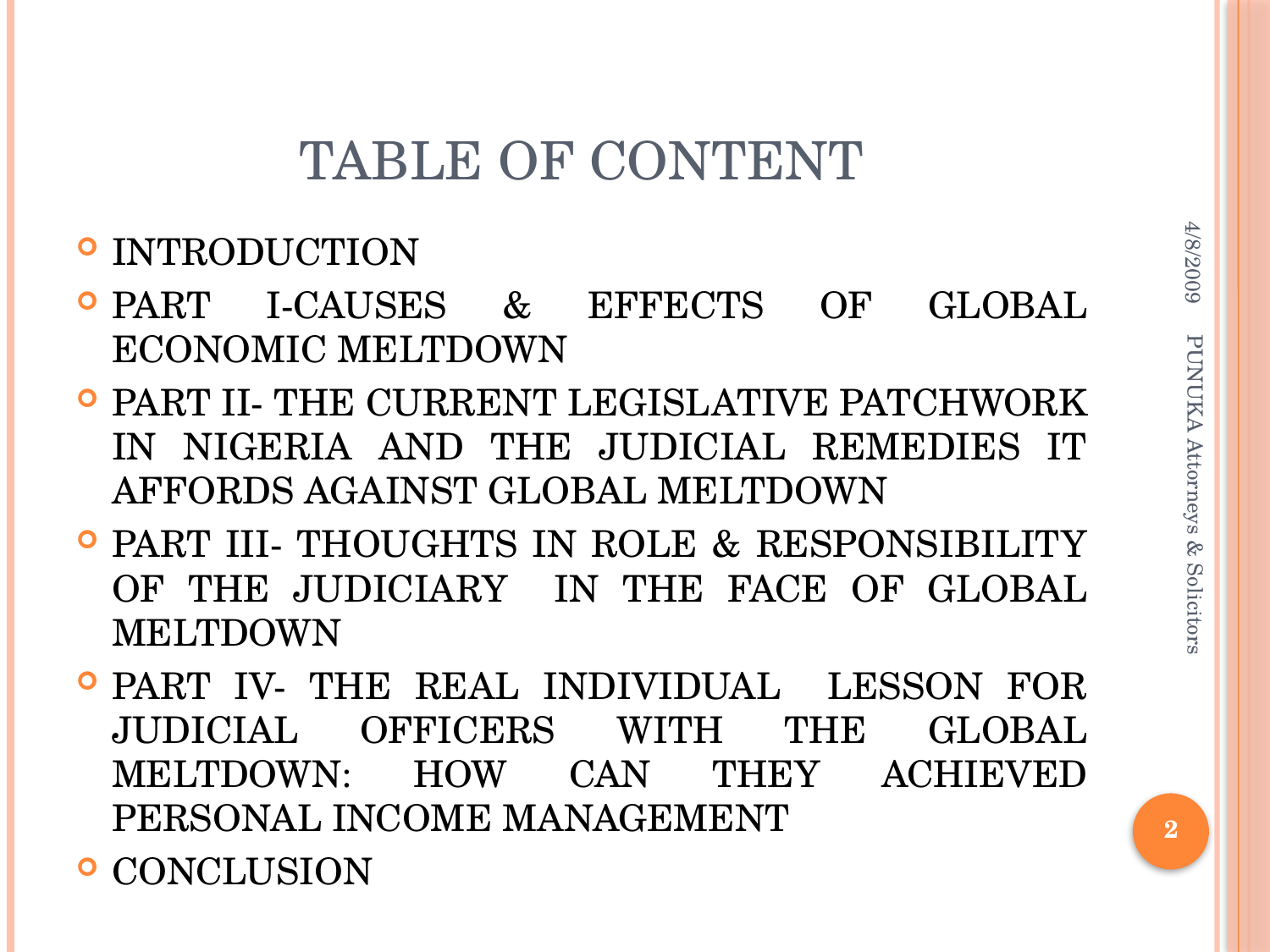

# TABLE OF CONTENT
4/8/2009
INTRODUCTION
PART I-CAUSES & EFFECTS OF GLOBAL ECONOMIC MELTDOWN
PART II- THE CURRENT LEGISLATIVE PATCHWORK IN NIGERIA AND THE JUDICIAL REMEDIES IT AFFORDS AGAINST GLOBAL MELTDOWN
PART III- THOUGHTS IN ROLE & RESPONSIBILITY OF THE JUDICIARY  IN THE FACE OF GLOBAL MELTDOWN
PART IV- THE REAL INDIVIDUAL  LESSON FOR JUDICIAL OFFICERS WITH THE GLOBAL MELTDOWN: HOW CAN THEY ACHIEVED PERSONAL INCOME MANAGEMENT
CONCLUSION
PUNUKA Attorneys & Solicitors
2